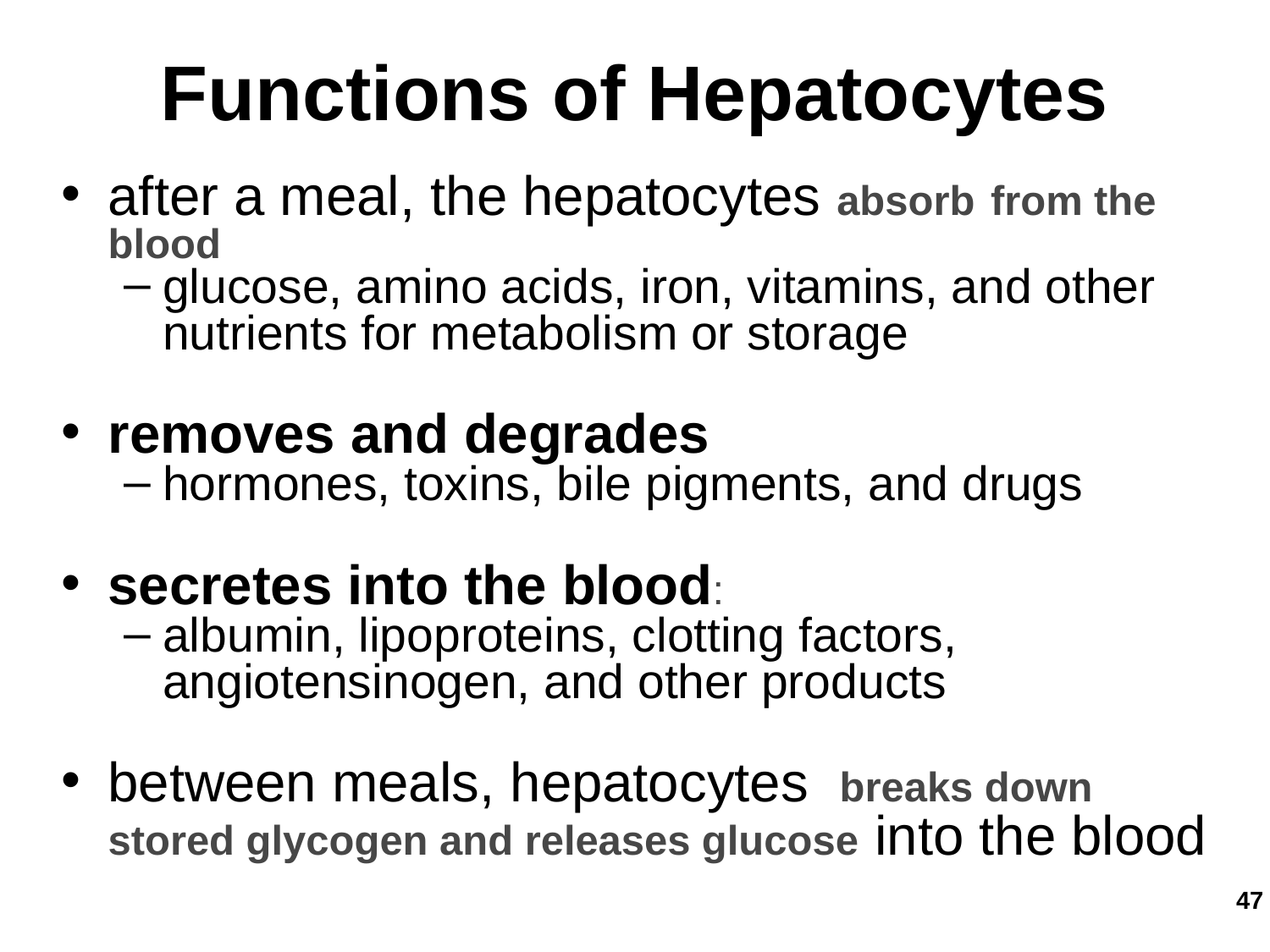

Functions of Hepatocytes
after a meal, the hepatocytes absorb from the blood
glucose, amino acids, iron, vitamins, and other nutrients for metabolism or storage

removes and degrades
hormones, toxins, bile pigments, and drugs

secretes into the blood:
albumin, lipoproteins, clotting factors, angiotensinogen, and other products

between meals, hepatocytes  breaks down stored glycogen and releases glucose into the blood
47